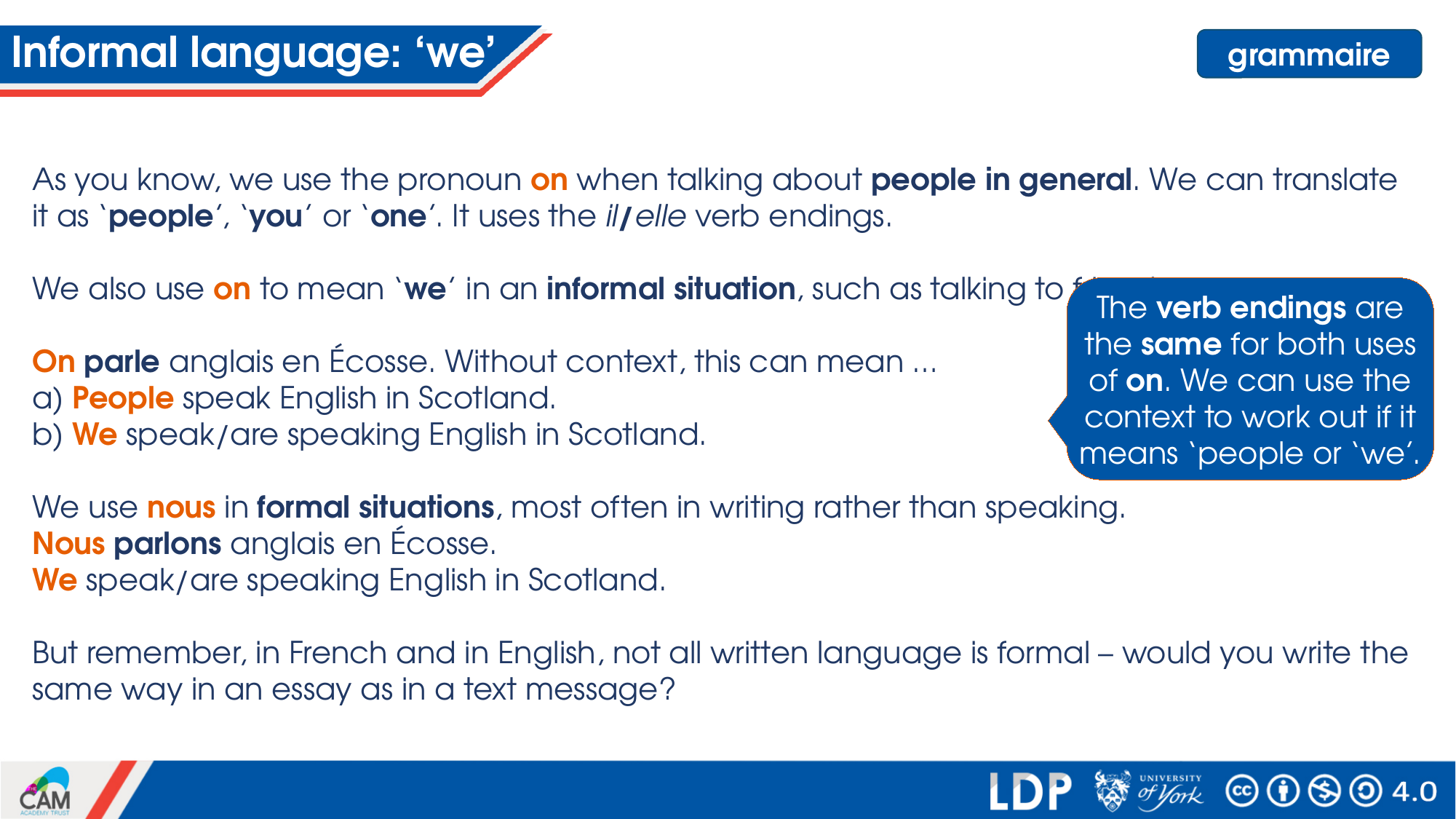

# Informal language: ‘we’
grammaire
As you know, we use the pronoun on when talking about people in general. We can translate it as ‘people’, ‘you’ or ‘one’. It uses the il/elle verb endings.

We also use on to mean ‘we’ in an informal situation, such as talking to friends.

On parle anglais en Écosse. Without context, this can mean …
a) People speak English in Scotland.
b) We speak/are speaking English in Scotland.

We use nous in formal situations, most often in writing rather than speaking.
Nous parlons anglais en Écosse.
We speak/are speaking English in Scotland.

But remember, in French and in English, not all written language is formal – would you write the same way in an essay as in a text message?
The verb endings are the same for both uses of on. We can use the context to work out if it means ‘people or ‘we’.